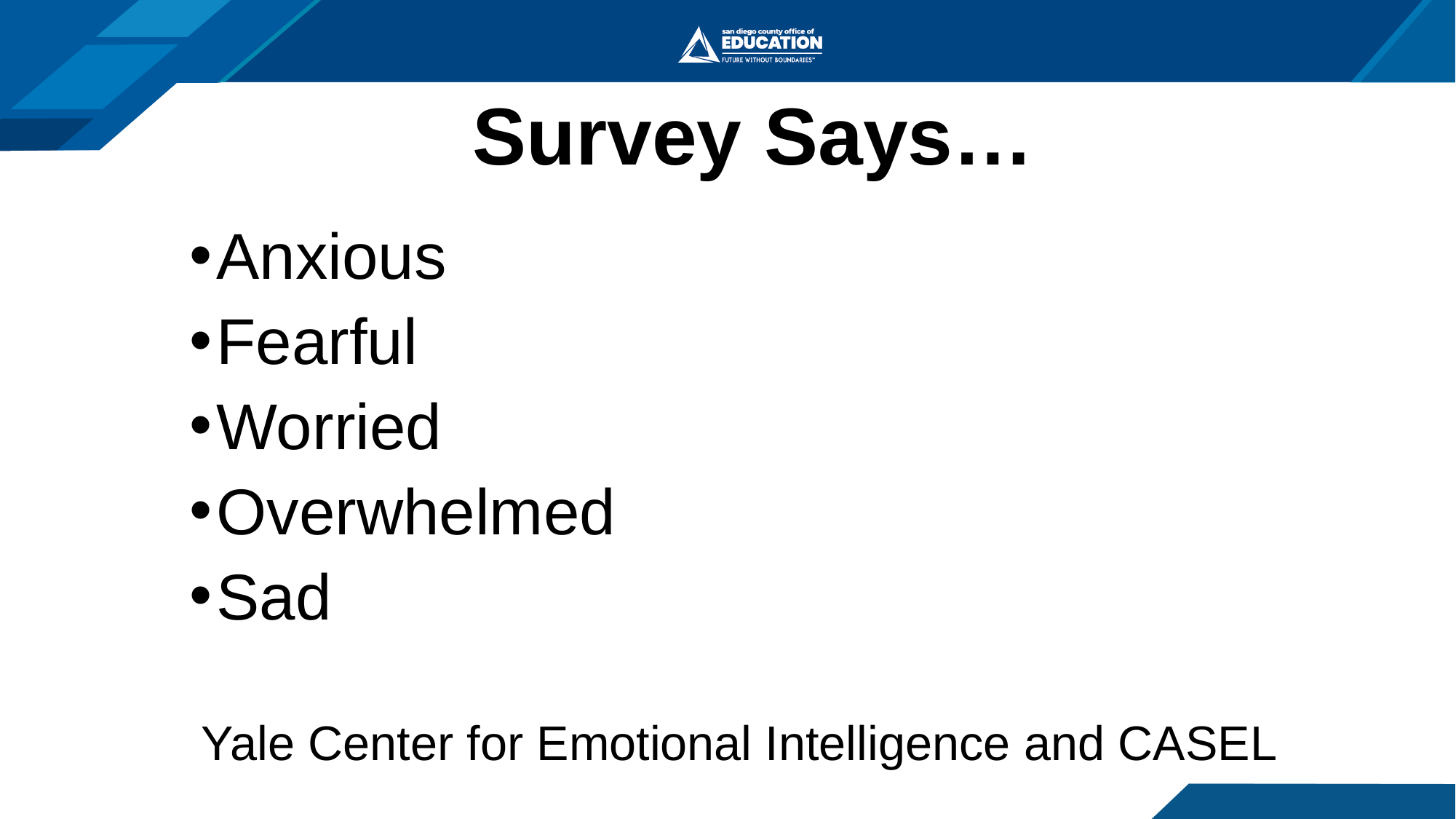

# Survey Says…
Anxious
Fearful
Worried
Overwhelmed
Sad
Yale Center for Emotional Intelligence and CASEL